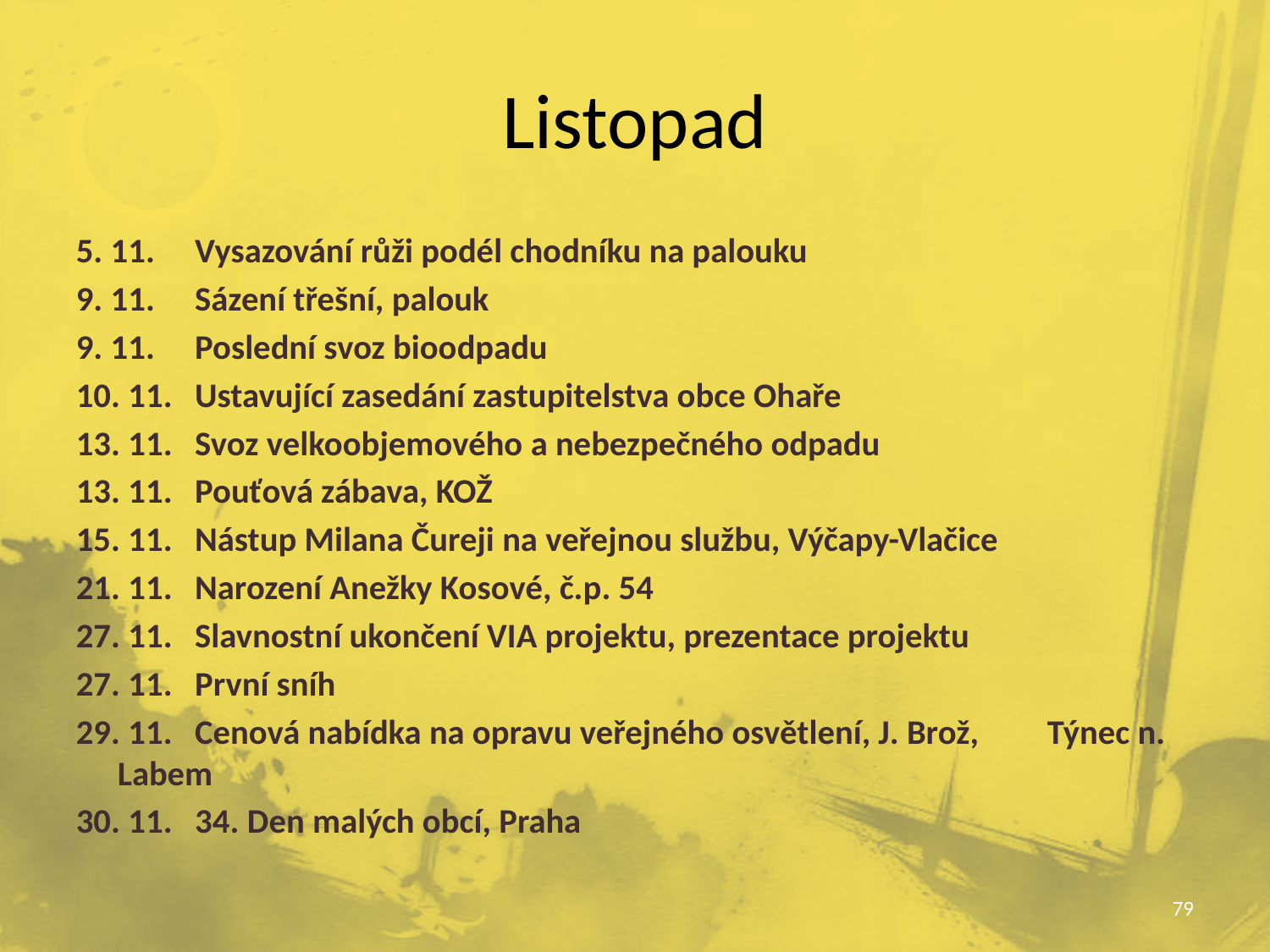

# Listopad
5. 11.	Vysazování růži podél chodníku na palouku
9. 11.	Sázení třešní, palouk
9. 11. 	Poslední svoz bioodpadu
10. 11.	Ustavující zasedání zastupitelstva obce Ohaře
13. 11.	Svoz velkoobjemového a nebezpečného odpadu
13. 11.	Pouťová zábava, KOŽ
15. 11.	Nástup Milana Čureji na veřejnou službu, Výčapy-Vlačice
21. 11.	Narození Anežky Kosové, č.p. 54
27. 11.	Slavnostní ukončení VIA projektu, prezentace projektu
27. 11.	První sníh
29. 11.	Cenová nabídka na opravu veřejného osvětlení, J. Brož, 	Týnec n. Labem
30. 11. 	34. Den malých obcí, Praha

79